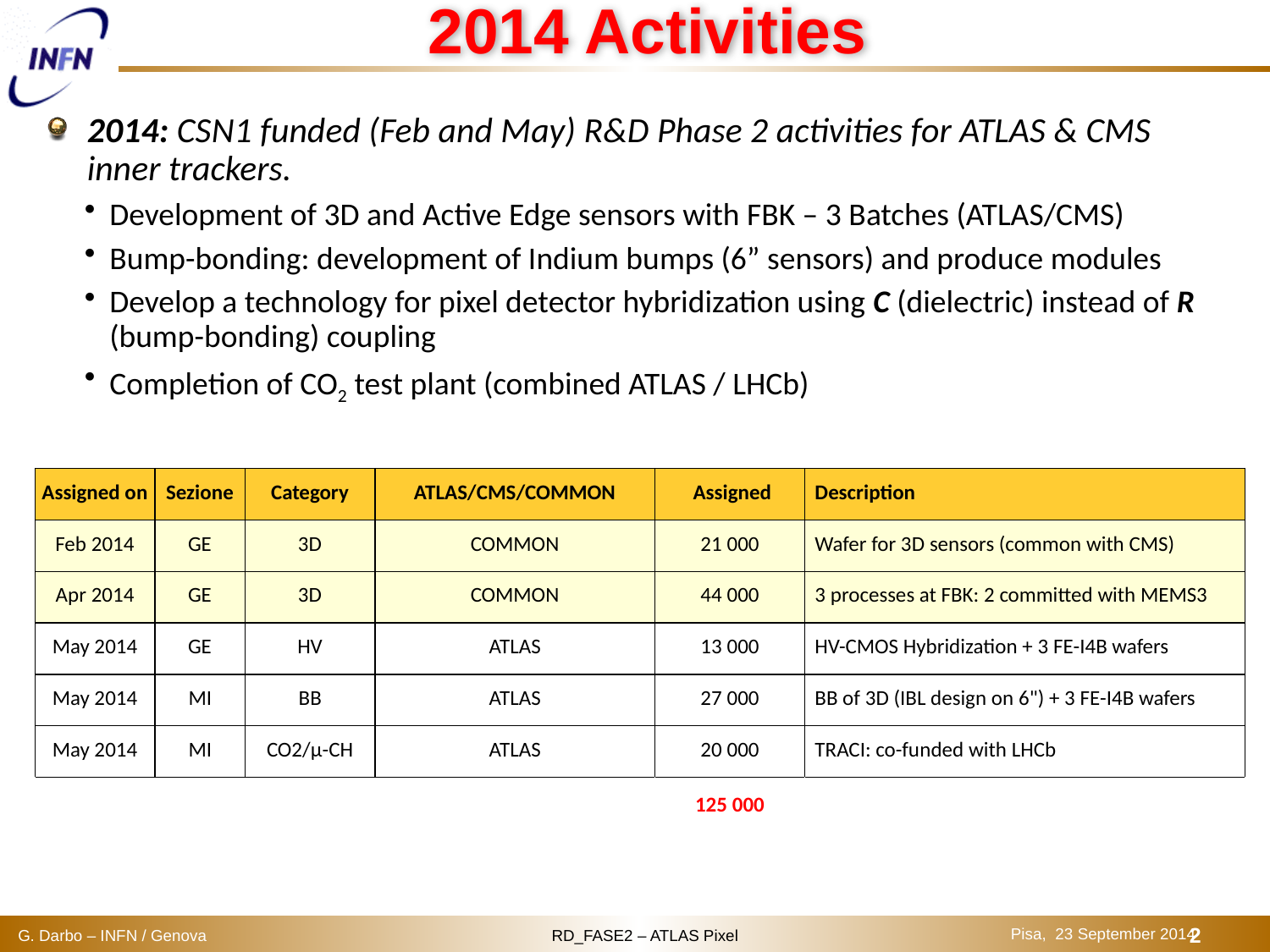

# 2014 Activities
2014: CSN1 funded (Feb and May) R&D Phase 2 activities for ATLAS & CMS inner trackers.
Development of 3D and Active Edge sensors with FBK – 3 Batches (ATLAS/CMS)
Bump-bonding: development of Indium bumps (6” sensors) and produce modules
Develop a technology for pixel detector hybridization using C (dielectric) instead of R (bump-bonding) coupling
Completion of CO2 test plant (combined ATLAS / LHCb)

| Assigned on | Sezione | Category | ATLAS/CMS/COMMON | Assigned | Description |
| --- | --- | --- | --- | --- | --- |
| Feb 2014 | GE | 3D | COMMON | 21 000 | Wafer for 3D sensors (common with CMS) |
| Apr 2014 | GE | 3D | COMMON | 44 000 | 3 processes at FBK: 2 committed with MEMS3 |
| May 2014 | GE | HV | ATLAS | 13 000 | HV-CMOS Hybridization + 3 FE-I4B wafers |
| May 2014 | MI | BB | ATLAS | 27 000 | BB of 3D (IBL design on 6") + 3 FE-I4B wafers |
| May 2014 | MI | CO2/µ-CH | ATLAS | 20 000 | TRACI: co-funded with LHCb |
|  |  |  |  | 125 000 |  |